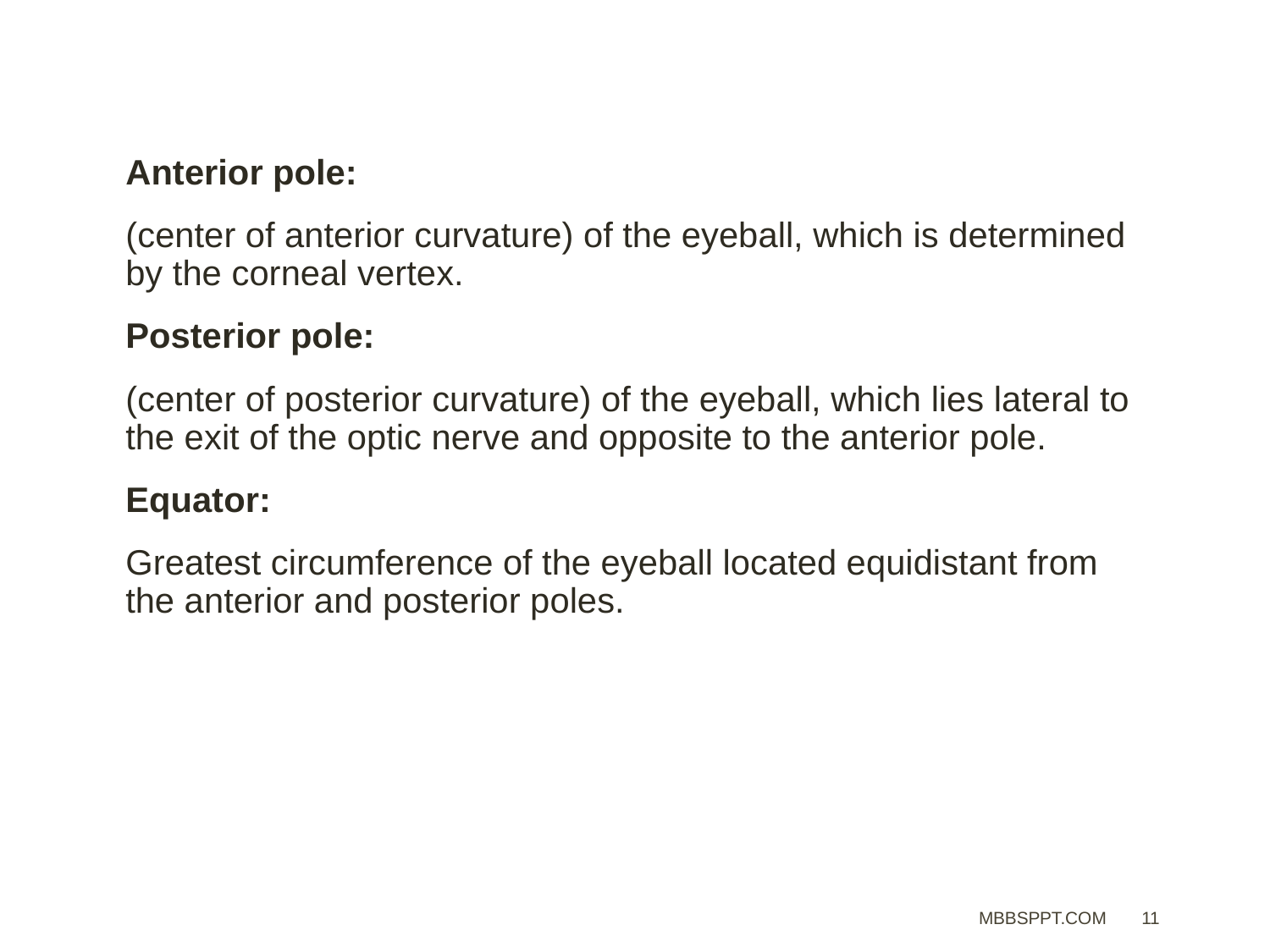

Anterior pole:
(center of anterior curvature) of the eyeball, which is determined  by the corneal vertex.
Posterior pole:
(center of posterior curvature) of the eyeball, which lies lateral to the exit of the optic nerve and opposite to the anterior pole.
Equator:
Greatest circumference of the eyeball located equidistant from the anterior and posterior poles.
MBBSPPT.COM
11